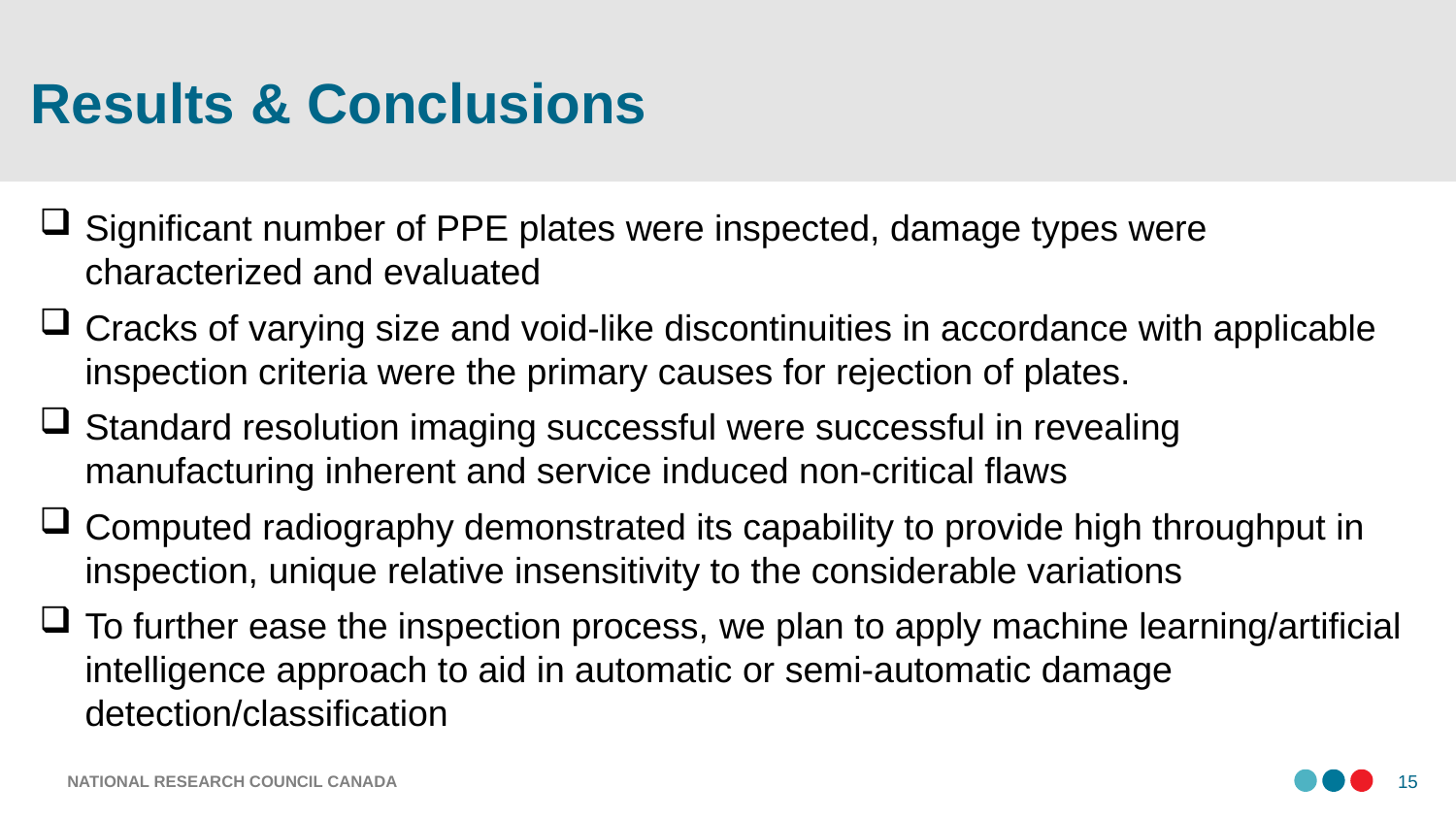

# Results & Conclusions
Significant number of PPE plates were inspected, damage types were characterized and evaluated
Cracks of varying size and void-like discontinuities in accordance with applicable inspection criteria were the primary causes for rejection of plates.
Standard resolution imaging successful were successful in revealing manufacturing inherent and service induced non-critical flaws
Computed radiography demonstrated its capability to provide high throughput in inspection, unique relative insensitivity to the considerable variations
To further ease the inspection process, we plan to apply machine learning/artificial intelligence approach to aid in automatic or semi-automatic damage detection/classification
NATIONAL RESEARCH COUNCIL CANADA
15